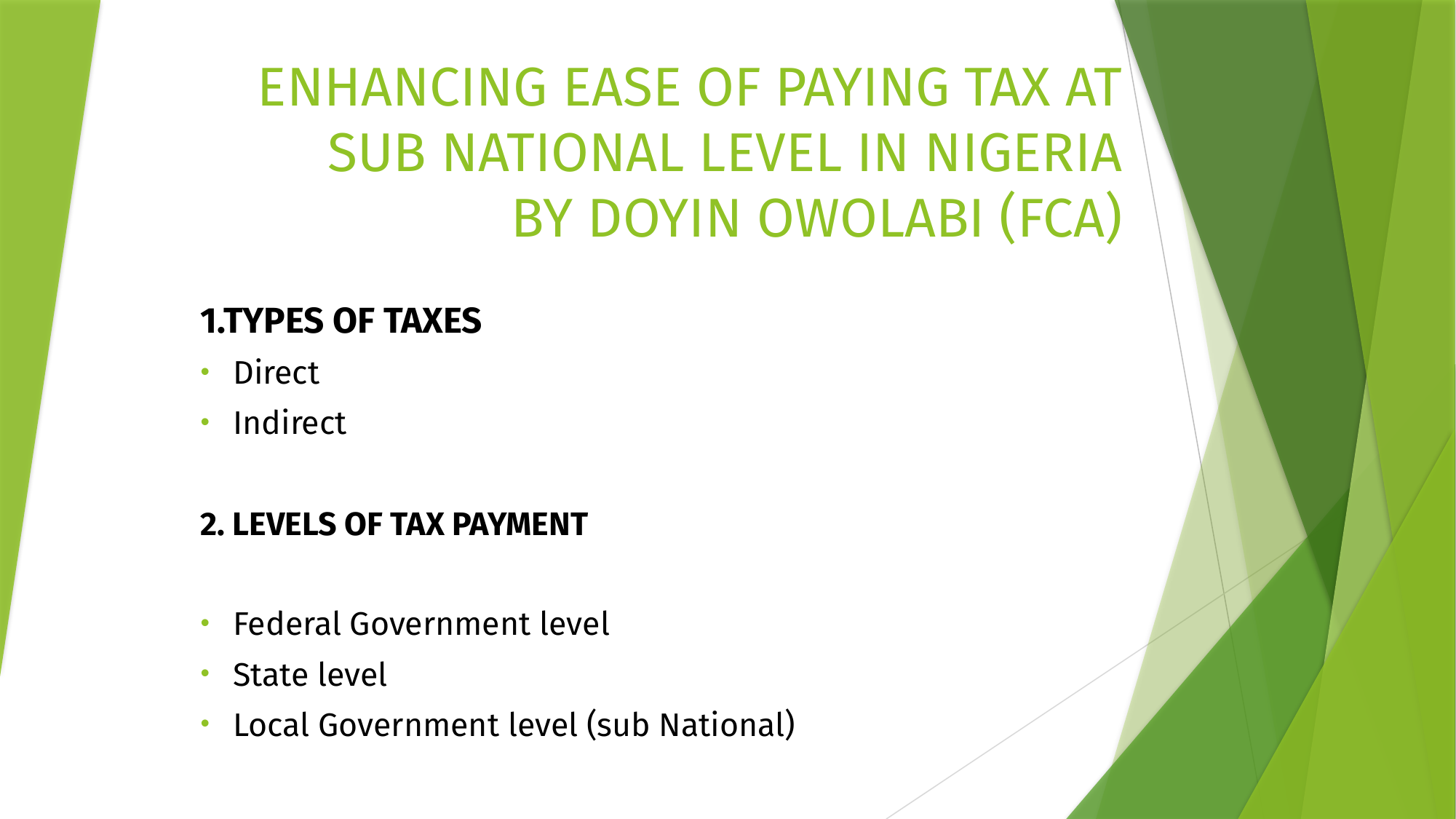

# ENHANCING EASE OF PAYING TAX AT SUB NATIONAL LEVEL IN NIGERIA BY DOYIN OWOLABI (FCA)
1.TYPES OF TAXES
Direct
Indirect

2. LEVELS OF TAX PAYMENT

Federal Government level
State level
Local Government level (sub National)